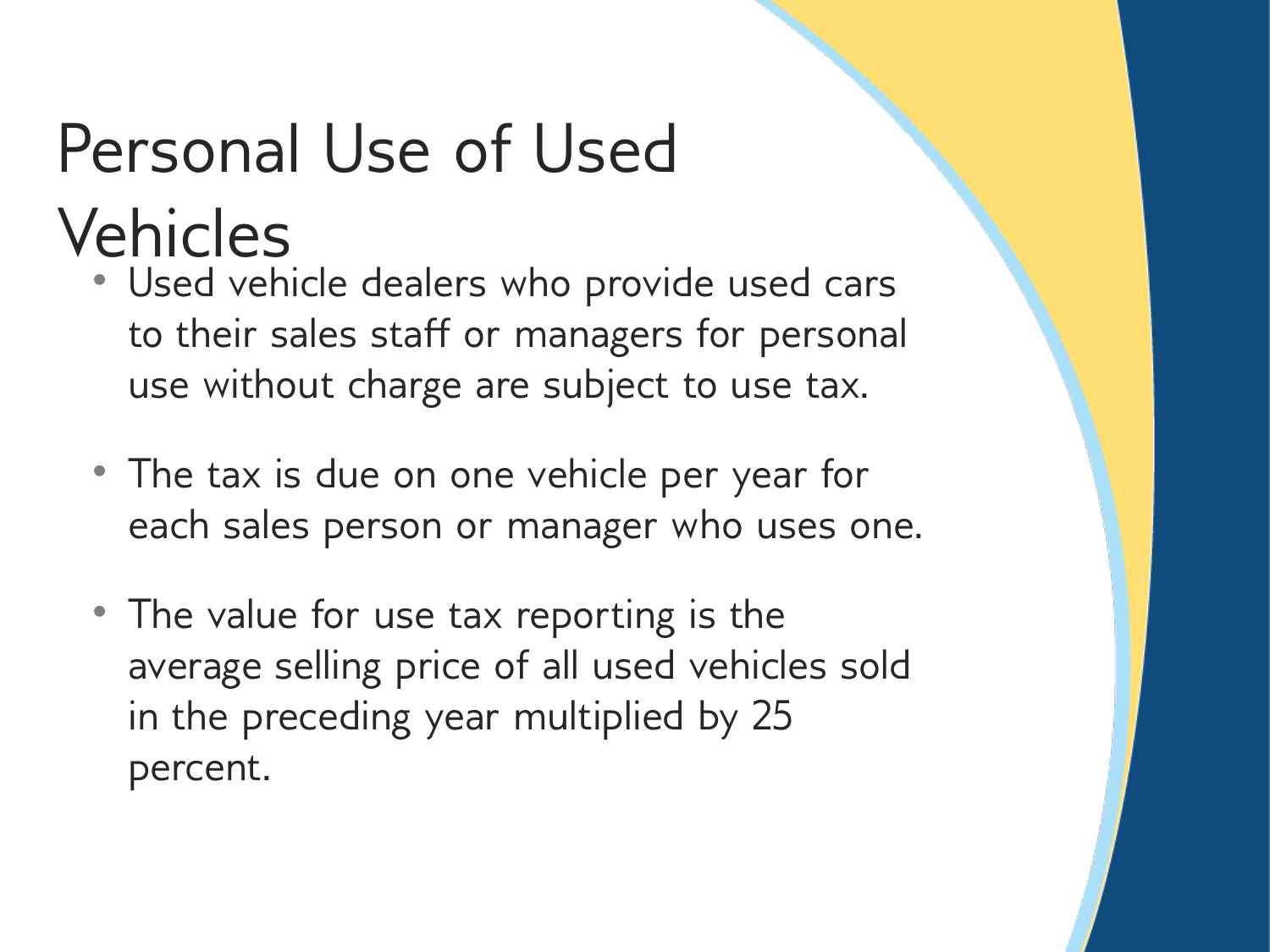

# Personal Use of Used Vehicles
Used vehicle dealers who provide used cars to their sales staff or managers for personal use without charge are subject to use tax.
The tax is due on one vehicle per year for each sales person or manager who uses one.
The value for use tax reporting is the average selling price of all used vehicles sold in the preceding year multiplied by 25 percent.